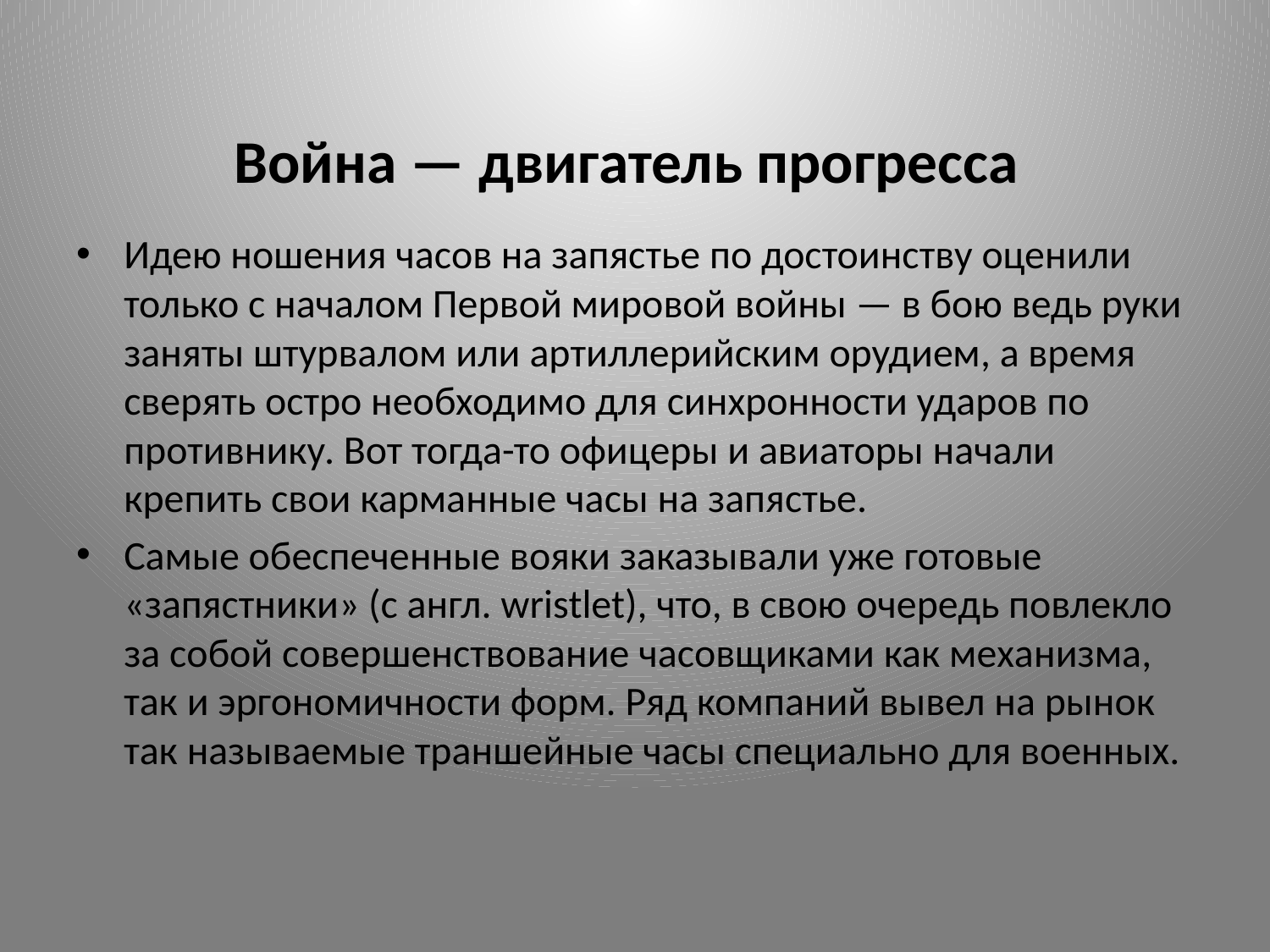

# Война — двигатель прогресса
Идею ношения часов на запястье по достоинству оценили только с началом Первой мировой войны — в бою ведь руки заняты штурвалом или артиллерийским орудием, а время сверять остро необходимо для синхронности ударов по противнику. Вот тогда-то офицеры и авиаторы начали крепить свои карманные часы на запястье.
Самые обеспеченные вояки заказывали уже готовые «запястники» (с англ. wristlet), что, в свою очередь повлекло за собой совершенствование часовщиками как механизма, так и эргономичности форм. Ряд компаний вывел на рынок так называемые траншейные часы специально для военных.